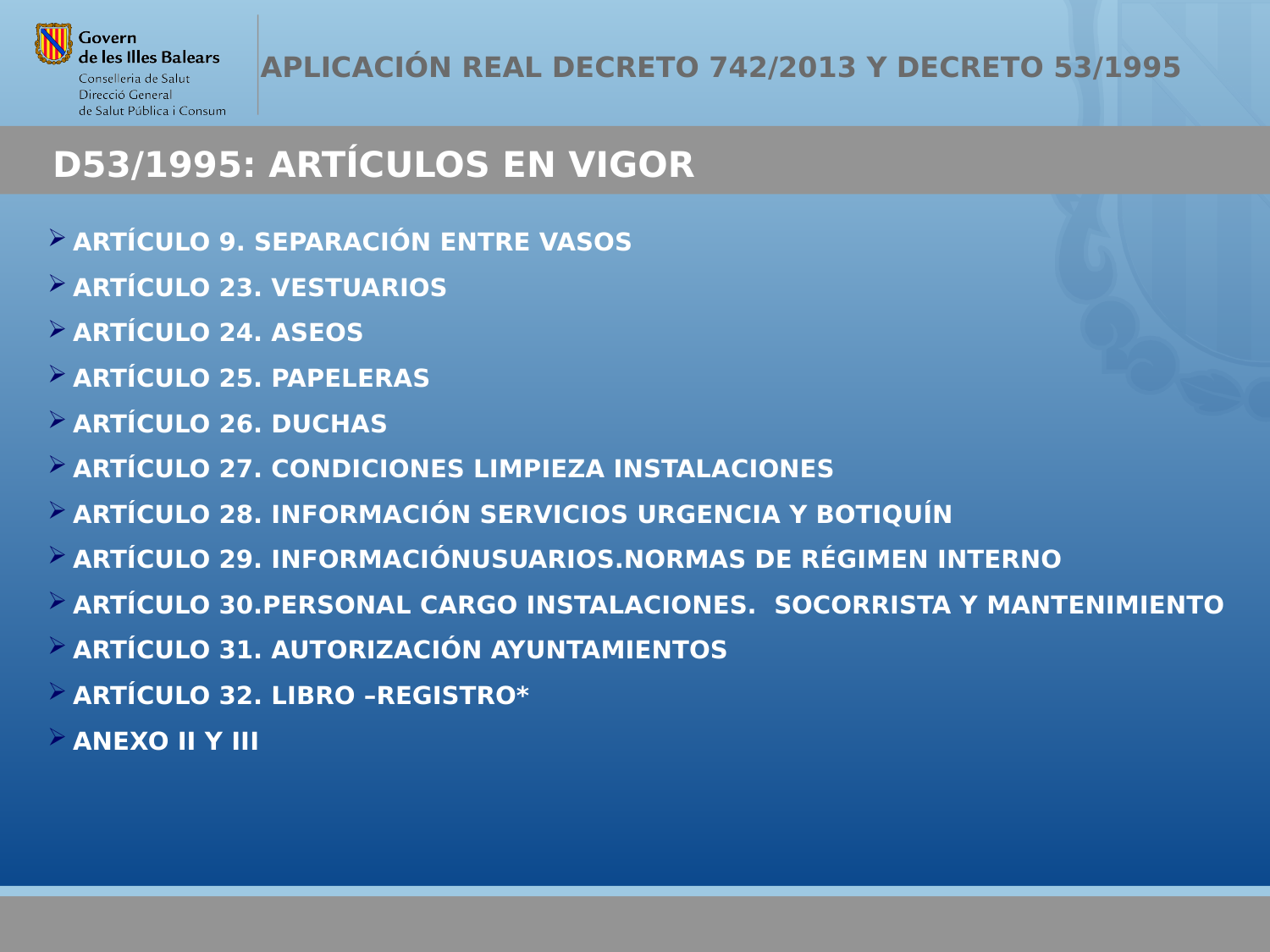

# D53/1995: ARTÍCULOS EN VIGOR
ARTÍCULO 9. SEPARACIÓN ENTRE VASOS
ARTÍCULO 23. VESTUARIOS
ARTÍCULO 24. ASEOS
ARTÍCULO 25. PAPELERAS
ARTÍCULO 26. DUCHAS
ARTÍCULO 27. CONDICIONES LIMPIEZA INSTALACIONES
ARTÍCULO 28. INFORMACIÓN SERVICIOS URGENCIA Y BOTIQUÍN
ARTÍCULO 29. INFORMACIÓNUSUARIOS.NORMAS DE RÉGIMEN INTERNO
ARTÍCULO 30.PERSONAL CARGO INSTALACIONES.  SOCORRISTA Y MANTENIMIENTO
ARTÍCULO 31. AUTORIZACIÓN AYUNTAMIENTOS
ARTÍCULO 32. LIBRO –REGISTRO*
ANEXO II Y III